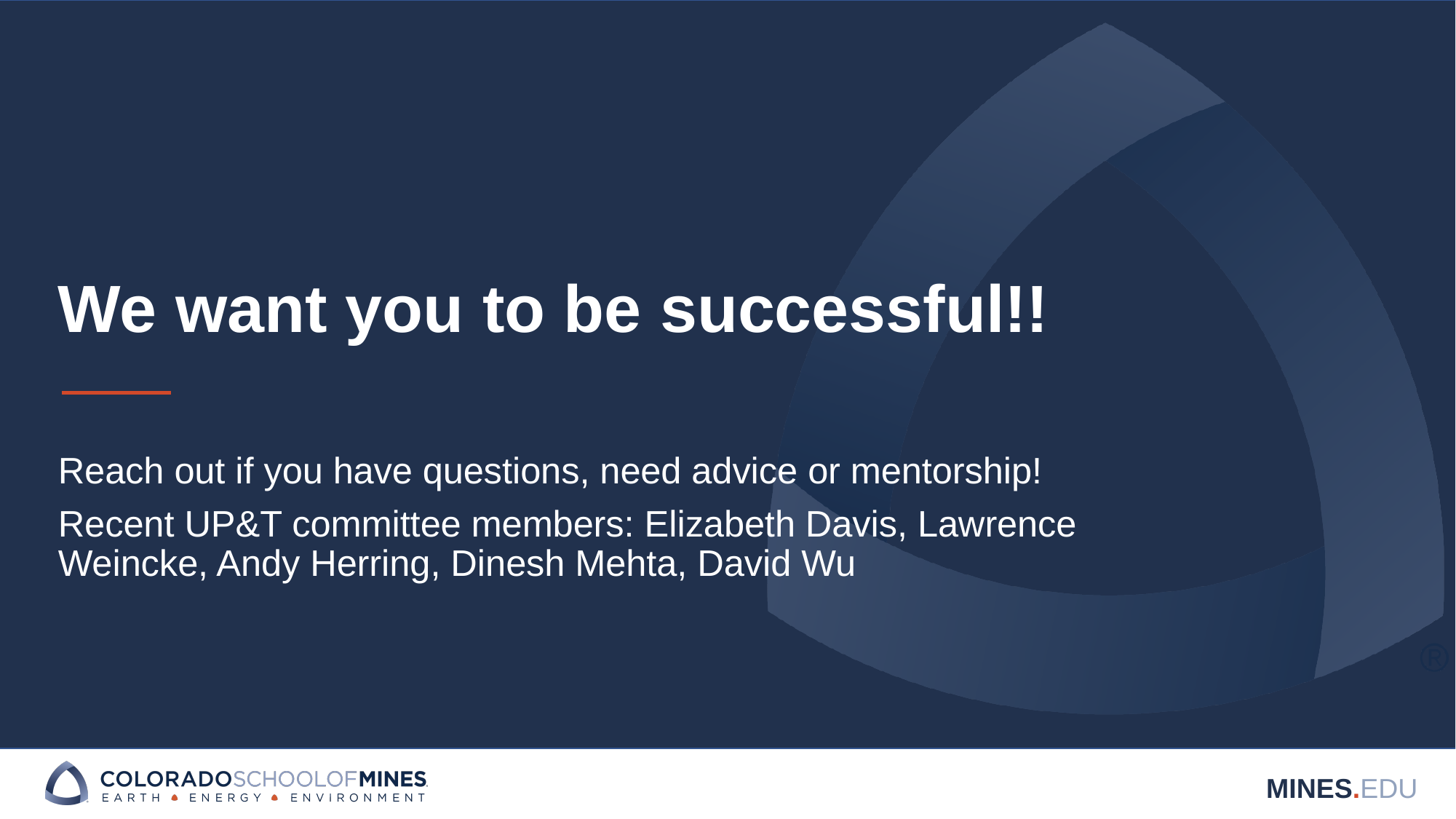

# We want you to be successful!!
Reach out if you have questions, need advice or mentorship!
Recent UP&T committee members: Elizabeth Davis, Lawrence Weincke, Andy Herring, Dinesh Mehta, David Wu